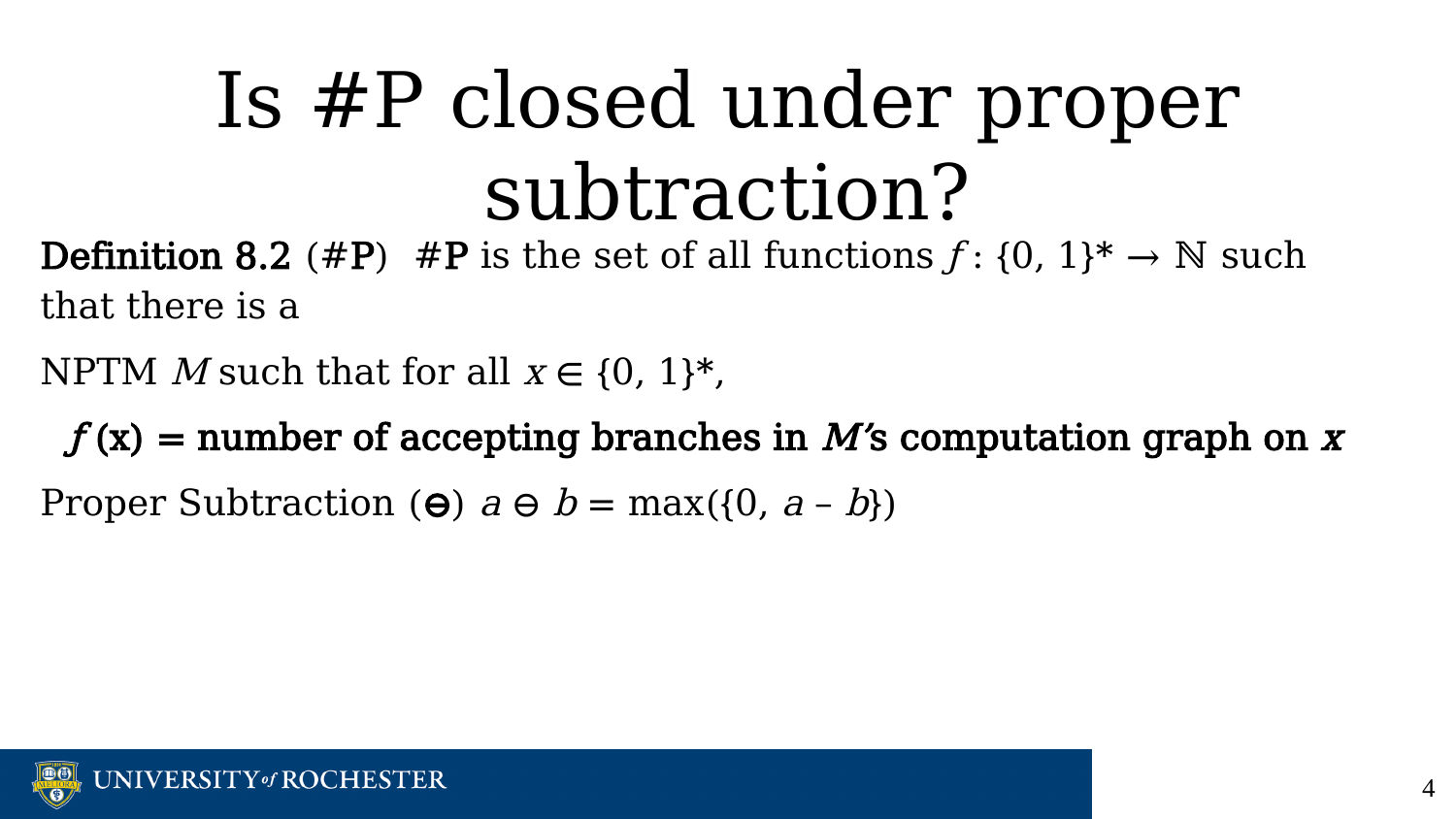

# Is #P closed under proper subtraction?
Definition 8.2 (#P)  #P is the set of all functions ƒ : {0, 1}* → ℕ such that there is a
NPTM M such that for all x ∈ {0, 1}*,
ƒ (x) = number of accepting branches in M’s computation graph on x
Proper Subtraction (⊖) a ⊖ b = max({0, a – b})
4